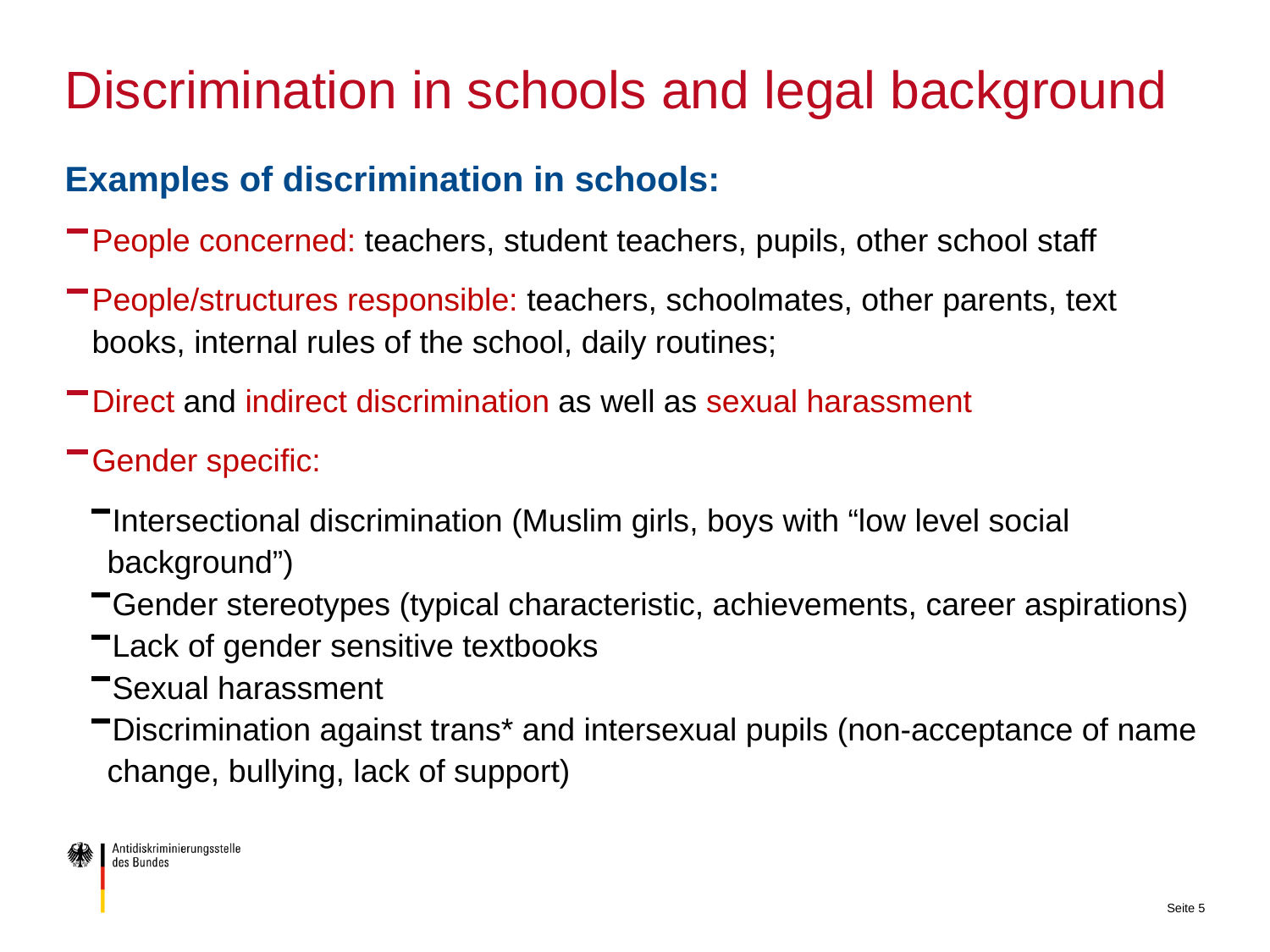

# Discrimination in schools and legal background
Examples of discrimination in schools:
People concerned: teachers, student teachers, pupils, other school staff
People/structures responsible: teachers, schoolmates, other parents, text books, internal rules of the school, daily routines;
Direct and indirect discrimination as well as sexual harassment
Gender specific:
Intersectional discrimination (Muslim girls, boys with “low level social background”)
Gender stereotypes (typical characteristic, achievements, career aspirations)
Lack of gender sensitive textbooks
Sexual harassment
Discrimination against trans* and intersexual pupils (non-acceptance of name change, bullying, lack of support)

Seite 5